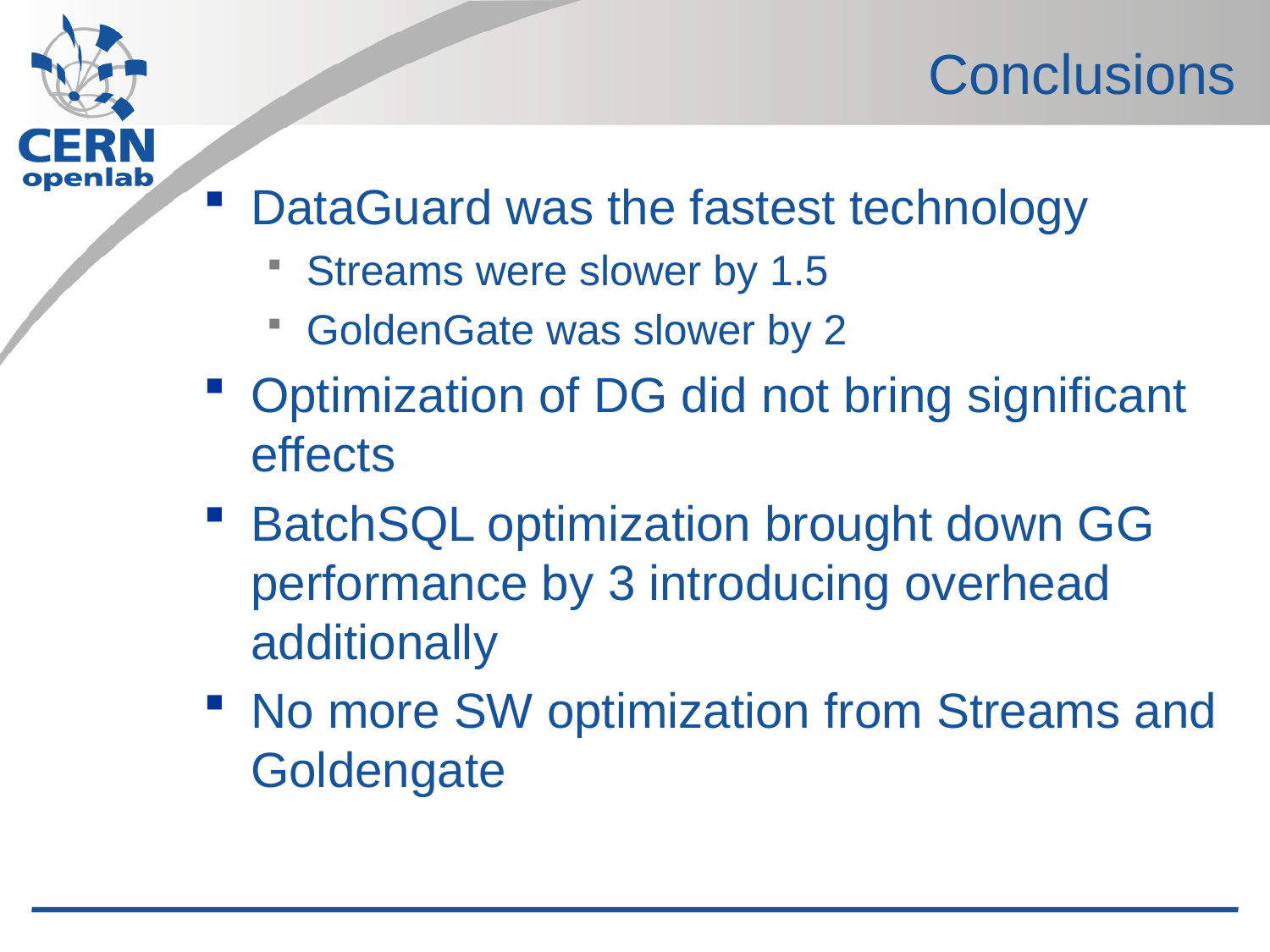

# Conclusions
DataGuard was the fastest technology
Streams were slower by 1.5
GoldenGate was slower by 2
Optimization of DG did not bring significant effects
BatchSQL optimization brought down GG performance by 3 introducing overhead additionally
No more SW optimization from Streams and Goldengate